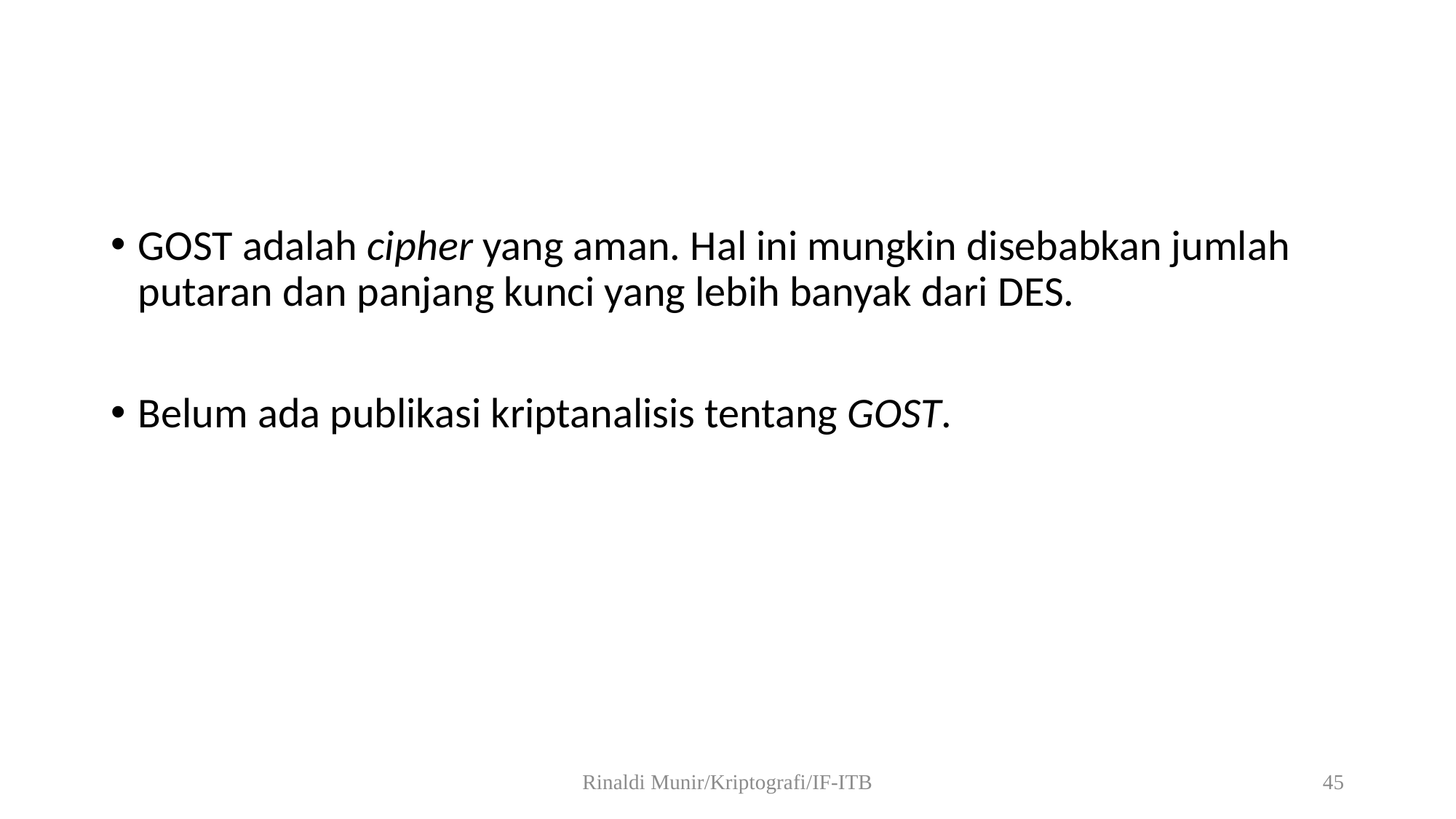

GOST adalah cipher yang aman. Hal ini mungkin disebabkan jumlah putaran dan panjang kunci yang lebih banyak dari DES.

Belum ada publikasi kriptanalisis tentang GOST.
Rinaldi Munir/Kriptografi/IF-ITB
45